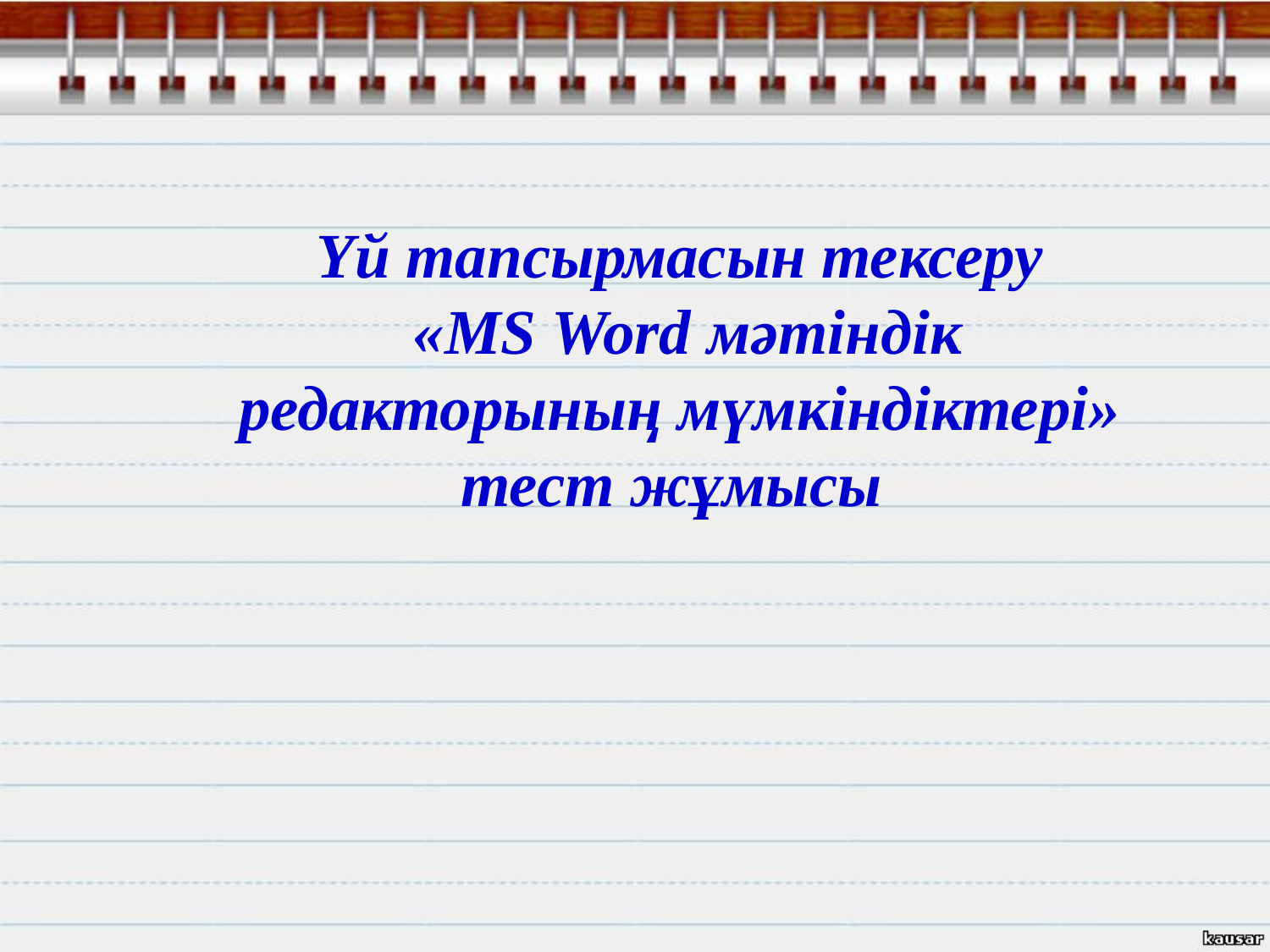

Үй тапсырмасын тексеру
 «MS Word мәтіндік редакторының мүмкіндіктері» тест жұмысы